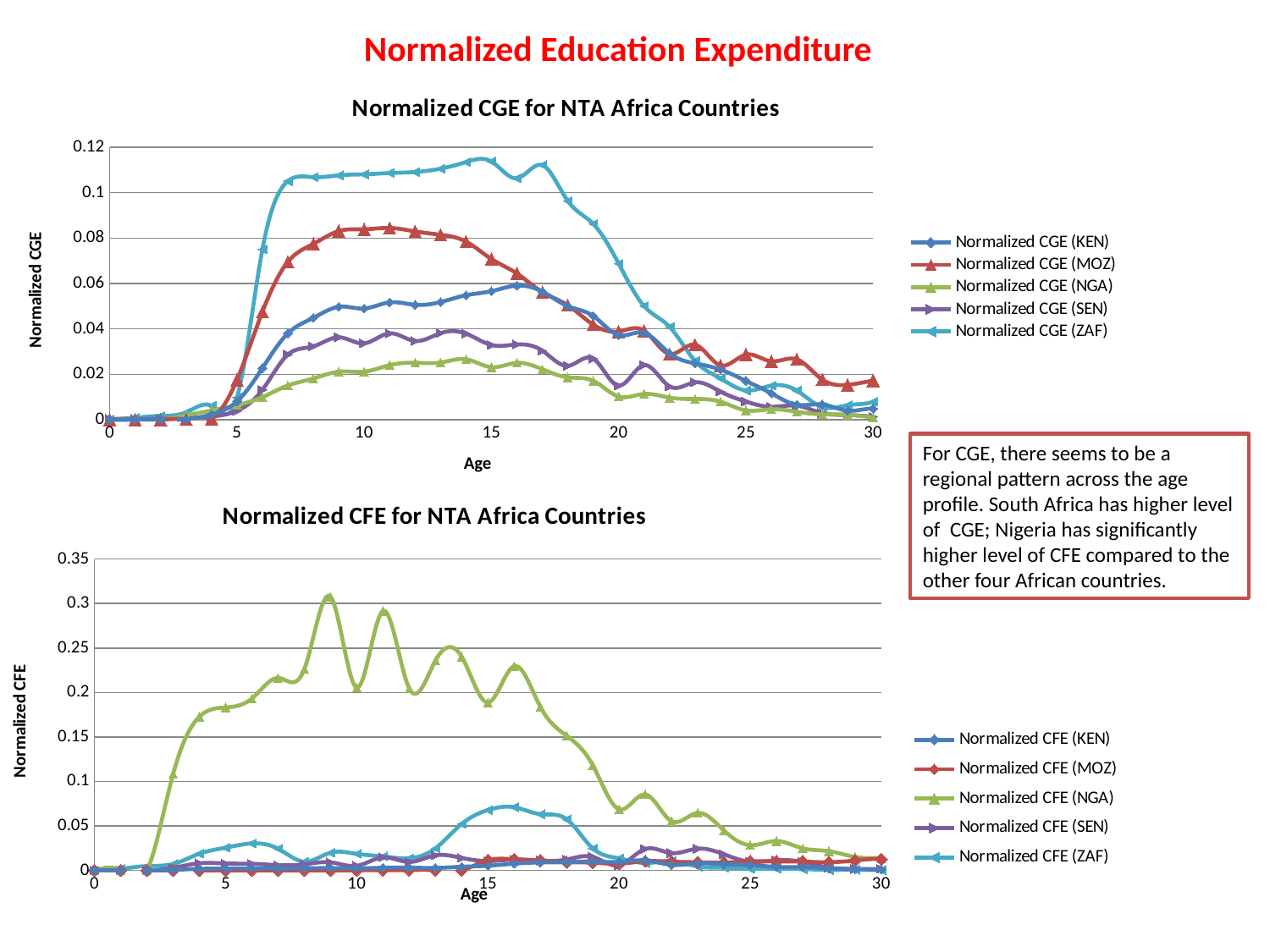

Normalized Education Expenditure

### Chart: Normalized CGE for NTA Africa Countries

| Category | Normalized CGE (KEN) | Normalized CGE (MOZ) | Normalized CGE (NGA) | Normalized CGE (SEN) | Normalized CGE (ZAF) |
|---|---|---|---|---|---|
For CGE, there seems to be a regional pattern across the age profile. South Africa has higher level of  CGE; Nigeria has significantly higher level of CFE compared to the other four African countries.

### Chart: Normalized CFE for NTA Africa Countries

| Category | Normalized CFE (KEN) | Normalized CFE (MOZ) | Normalized CFE (NGA) | Normalized CFE (SEN) | Normalized CFE (ZAF) |
|---|---|---|---|---|---|